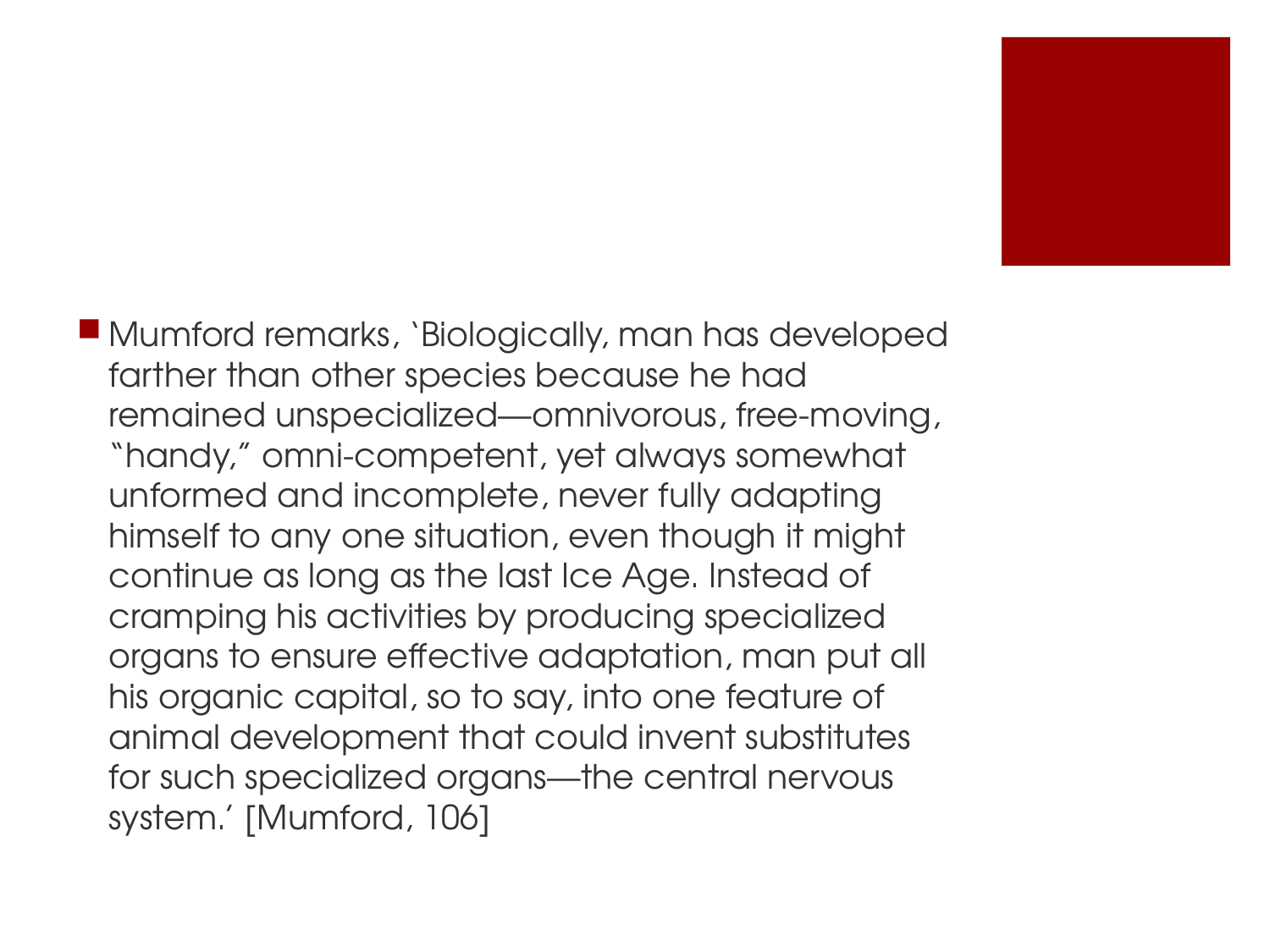

#
Mumford remarks, ‘Biologically, man has developed farther than other species because he had remained unspecialized—omnivorous, free-moving, “handy,” omni-competent, yet always somewhat unformed and incomplete, never fully adapting himself to any one situation, even though it might continue as long as the last Ice Age. Instead of cramping his activities by producing specialized organs to ensure effective adaptation, man put all his organic capital, so to say, into one feature of animal development that could invent substitutes for such specialized organs—the central nervous system.’ [Mumford, 106]